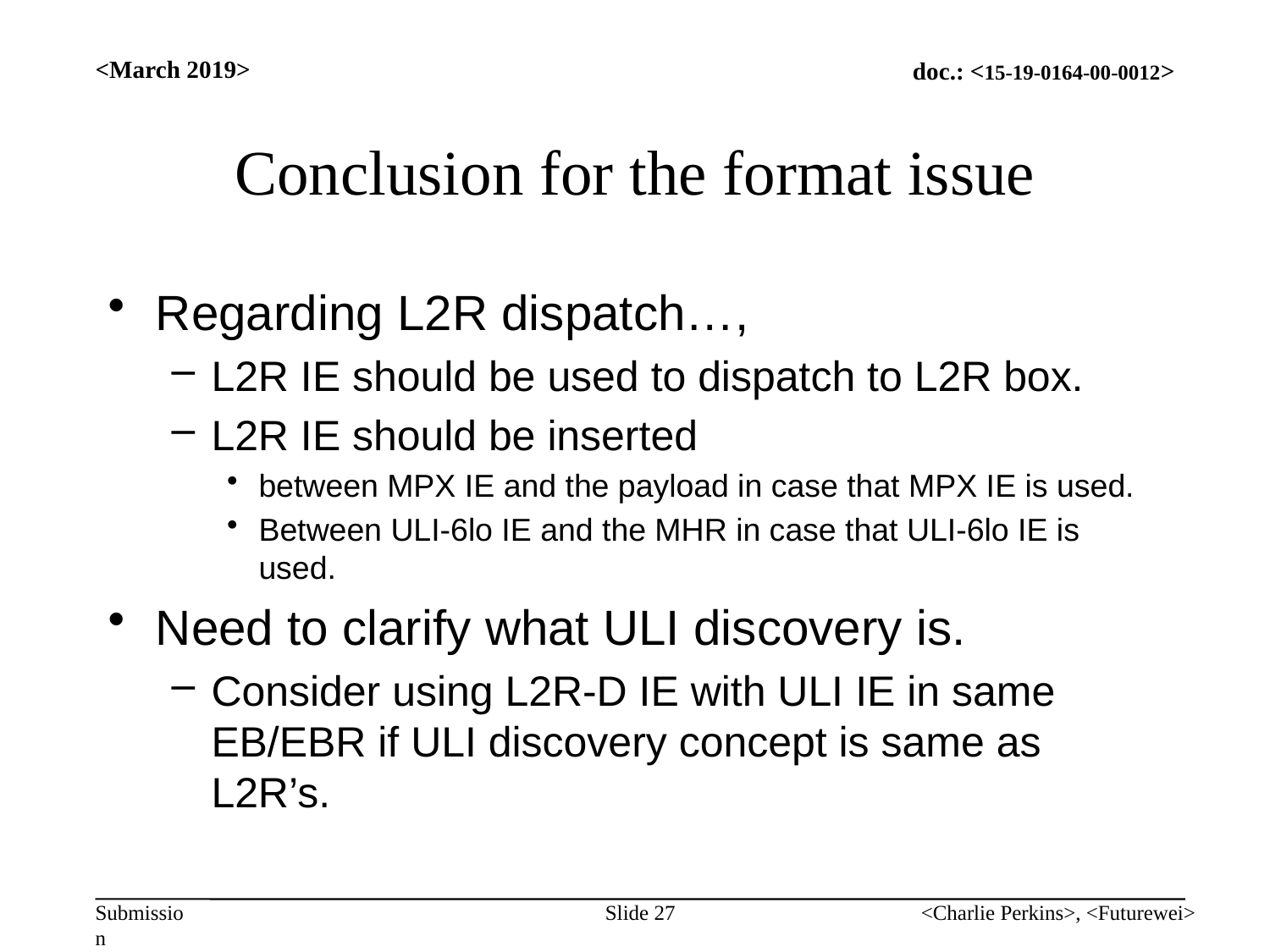

<March 2019>
# Conclusion for the format issue
Regarding L2R dispatch…,
L2R IE should be used to dispatch to L2R box.
L2R IE should be inserted
between MPX IE and the payload in case that MPX IE is used.
Between ULI-6lo IE and the MHR in case that ULI-6lo IE is used.
Need to clarify what ULI discovery is.
Consider using L2R-D IE with ULI IE in same EB/EBR if ULI discovery concept is same as L2R’s.

Slide 27
<Charlie Perkins>, <Futurewei>